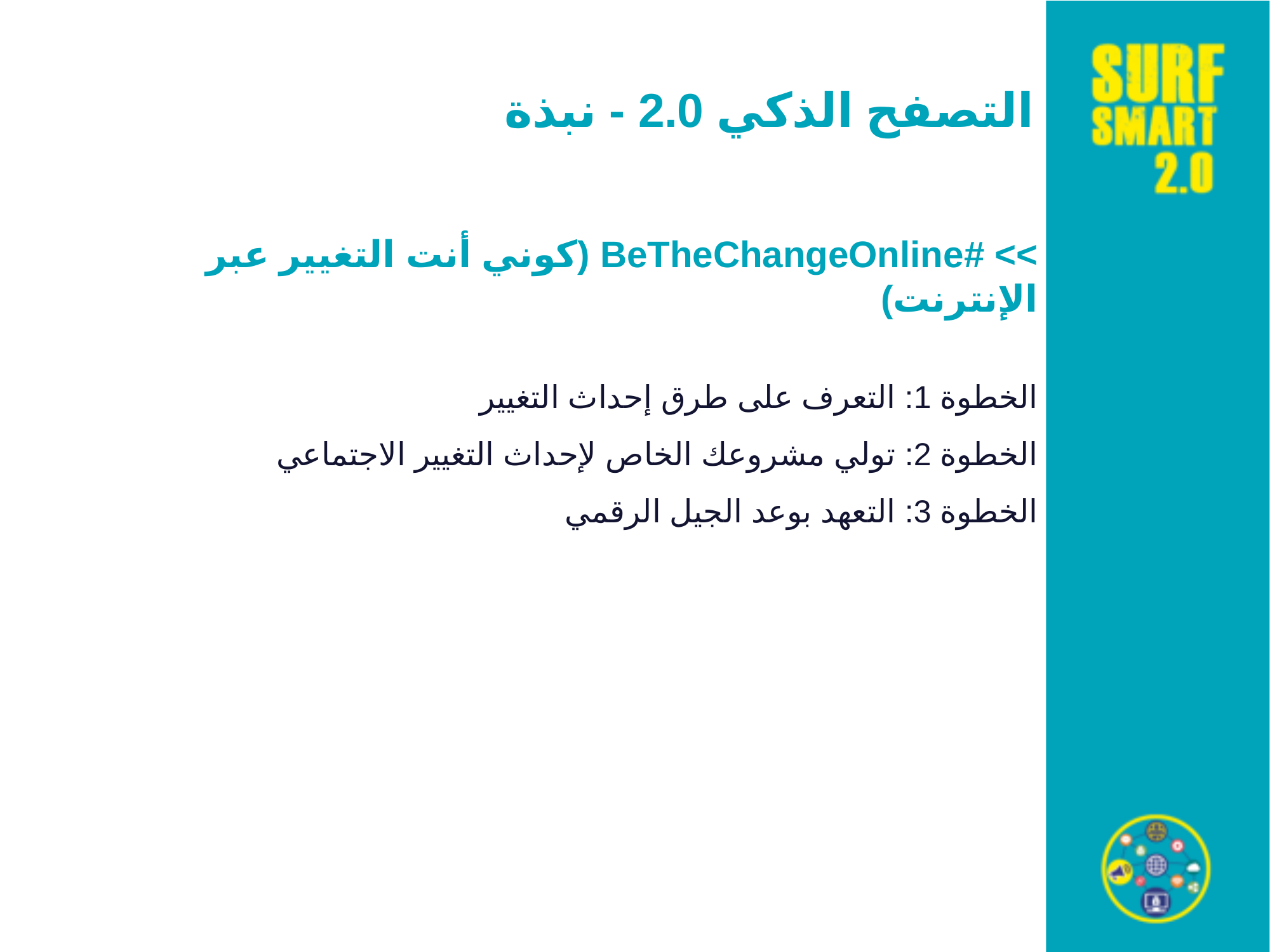

التصفح الذكي 2.0 - نبذة

>> #BeTheChangeOnline (كوني أنت التغيير عبر الإنترنت)

الخطوة 1: التعرف على طرق إحداث التغيير
الخطوة 2: تولي مشروعك الخاص لإحداث التغيير الاجتماعي
الخطوة 3: التعهد بوعد الجيل الرقمي